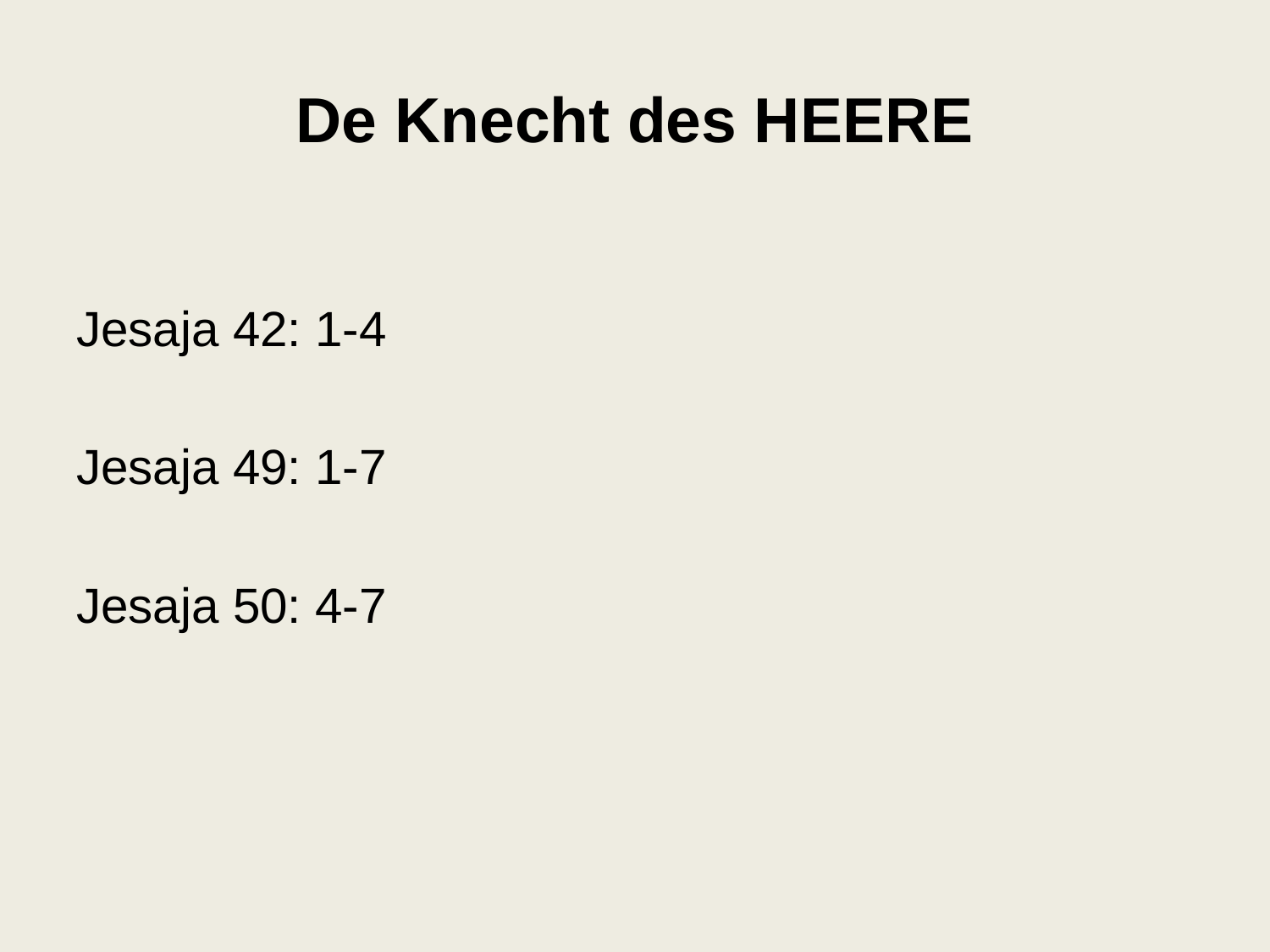

# De Knecht des HEERE

Jesaja 42: 1-4

Jesaja 49: 1-7

Jesaja 50: 4-7